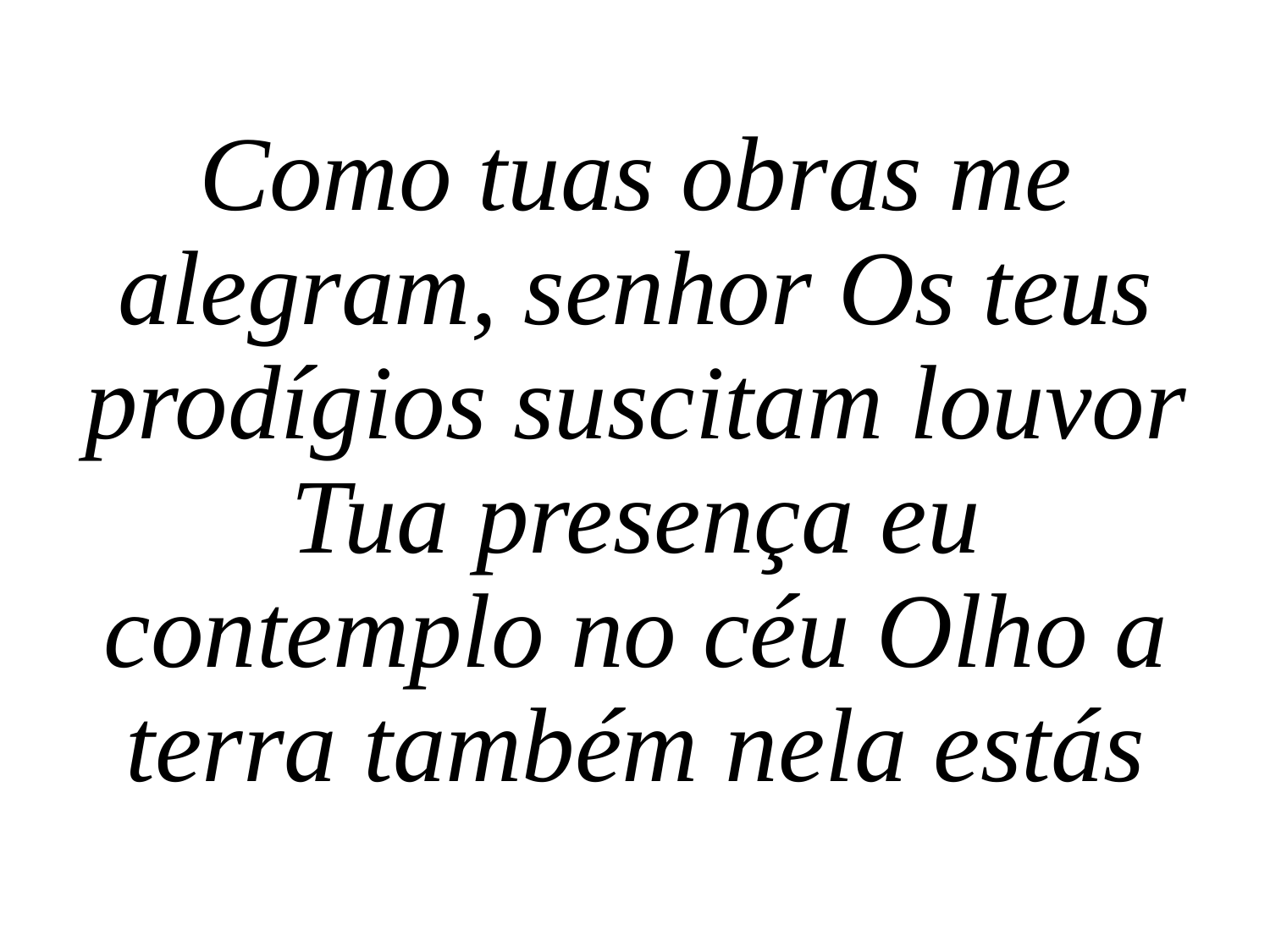

Como tuas obras me alegram, senhor Os teus prodígios suscitam louvor
Tua presença eu contemplo no céu Olho a terra também nela estás